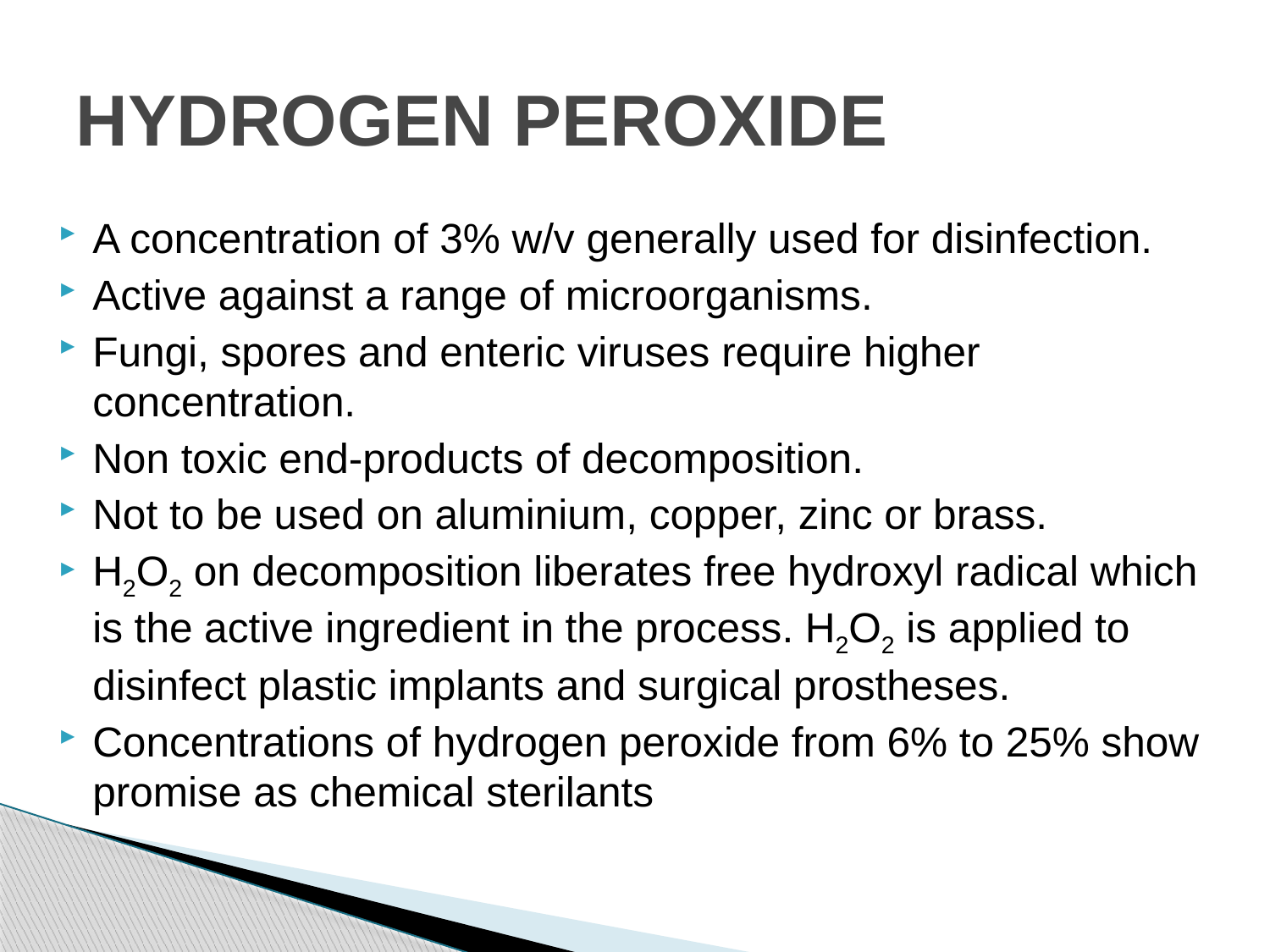

# HYDROGEN PEROXIDE
A concentration of 3% w/v generally used for disinfection.
Active against a range of microorganisms.
Fungi, spores and enteric viruses require higher concentration.
Non toxic end-products of decomposition.
Not to be used on aluminium, copper, zinc or brass.
H2O2 on decomposition liberates free hydroxyl radical which is the active ingredient in the process. H2O2 is applied to disinfect plastic implants and surgical prostheses.
Concentrations of hydrogen peroxide from 6% to 25% show promise as chemical sterilants